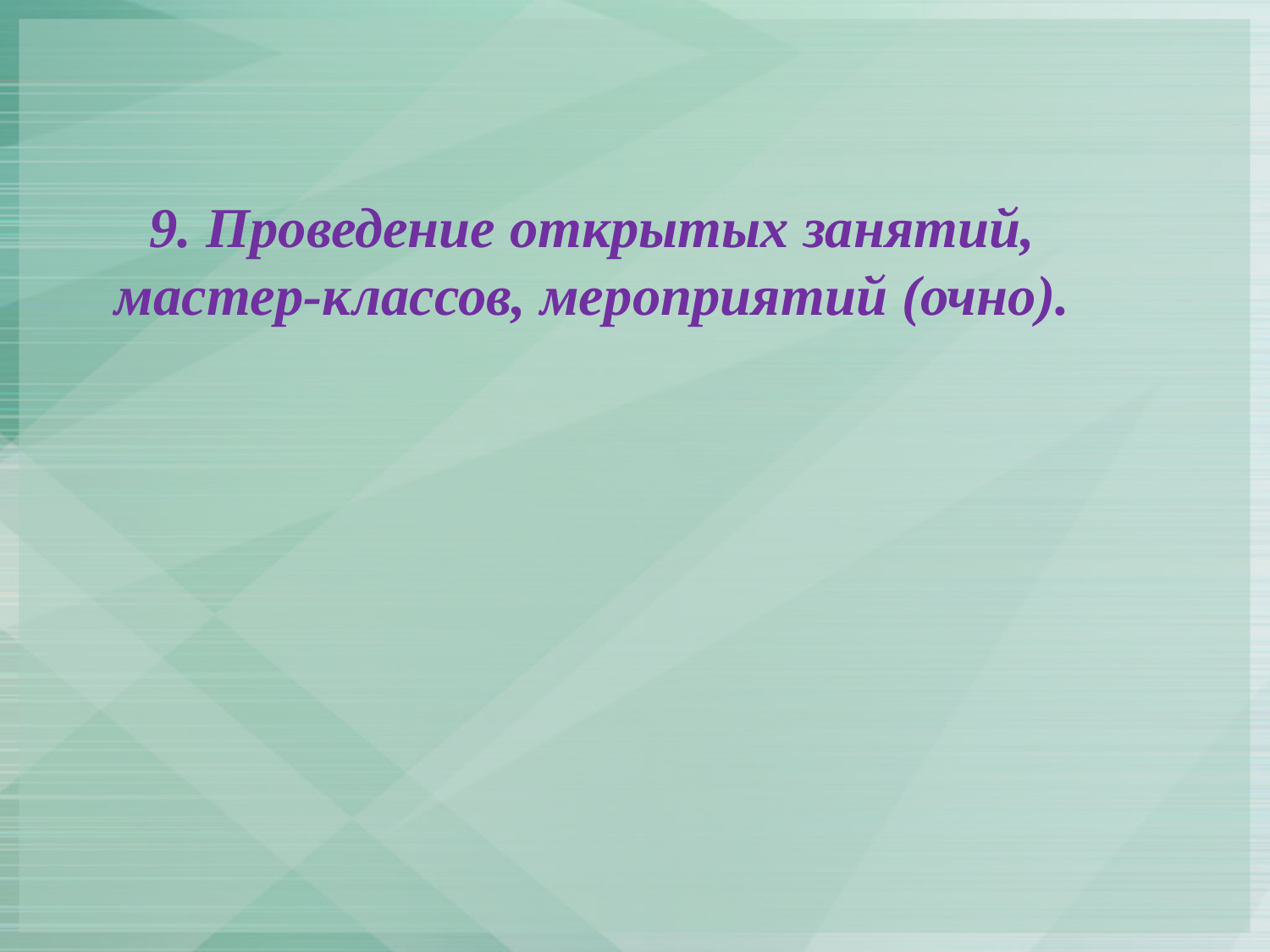

# 9. Проведение открытых занятий, мастер-классов, мероприятий (очно).